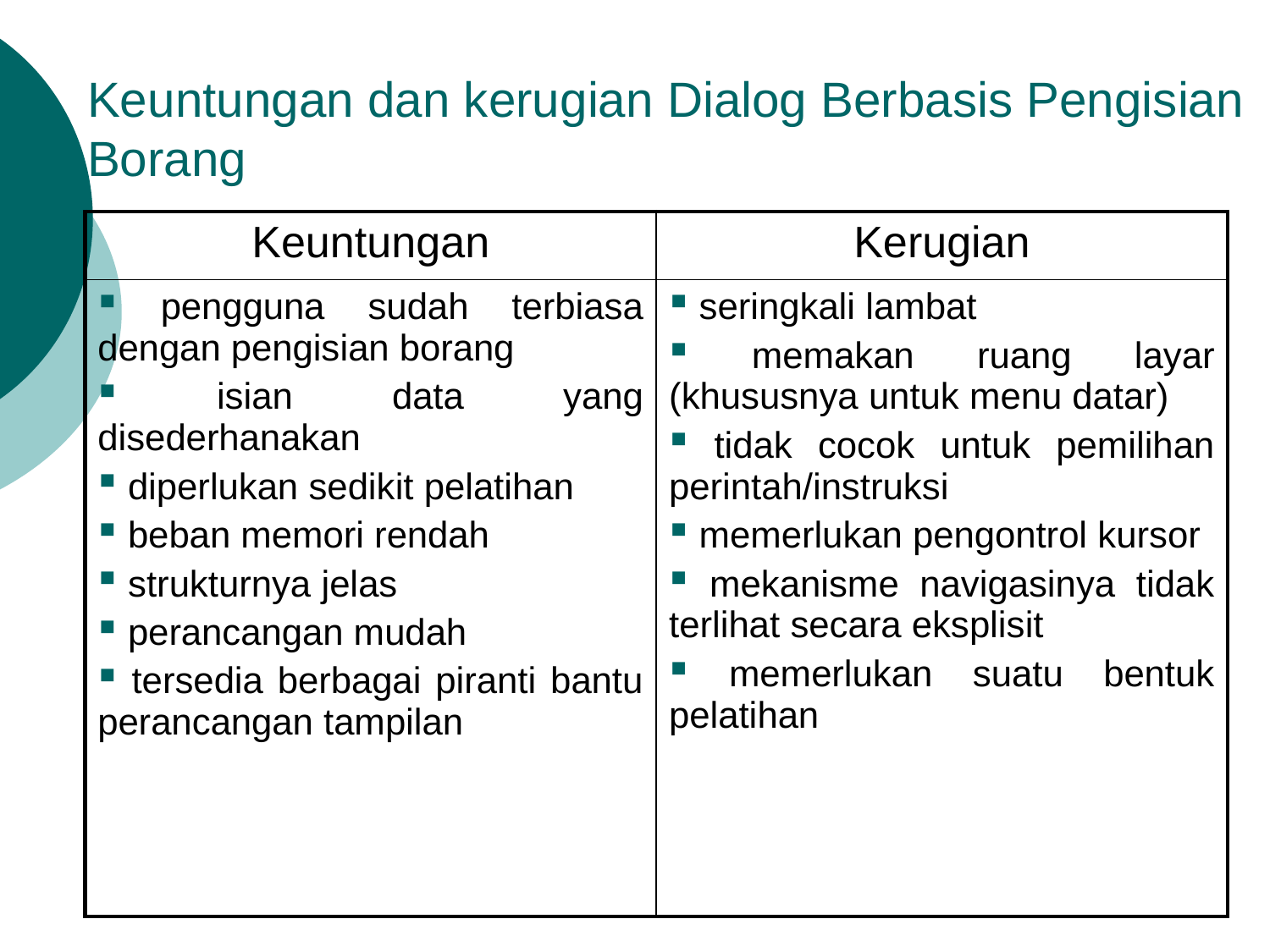

Keuntungan dan kerugian Dialog Berbasis Pengisian Borang
| Keuntungan | Kerugian |
| --- | --- |
| pengguna sudah terbiasa dengan pengisian borang isian data yang disederhanakan diperlukan sedikit pelatihan beban memori rendah strukturnya jelas perancangan mudah tersedia berbagai piranti bantu perancangan tampilan | seringkali lambat memakan ruang layar (khususnya untuk menu datar) tidak cocok untuk pemilihan perintah/instruksi memerlukan pengontrol kursor mekanisme navigasinya tidak terlihat secara eksplisit memerlukan suatu bentuk pelatihan |